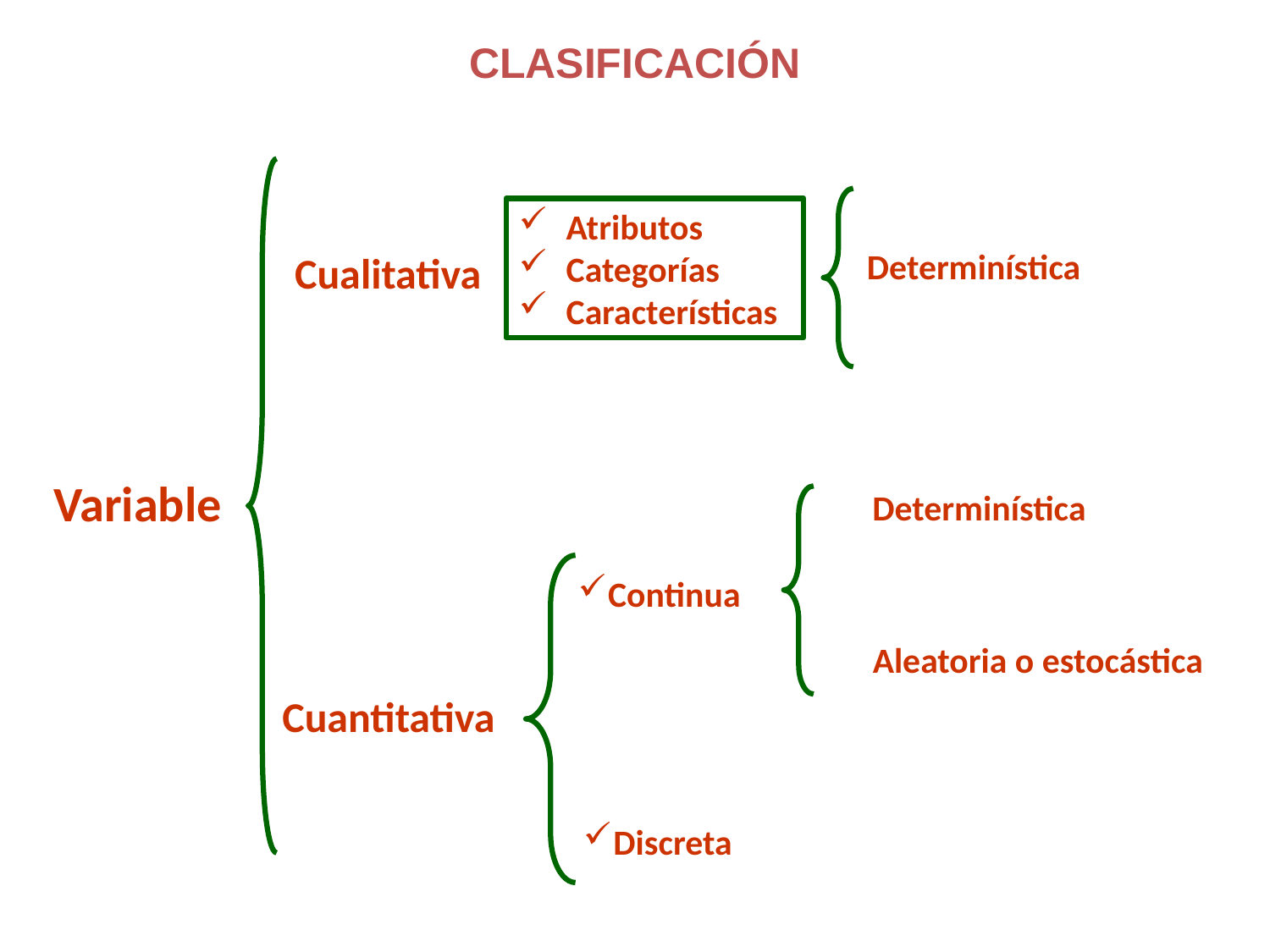

CLASIFICACIÓN

Atributos
Categorías
Características
Determinística
Cualitativa
Variable
Determinística

Continua
Aleatoria o estocástica
Cuantitativa
Discreta